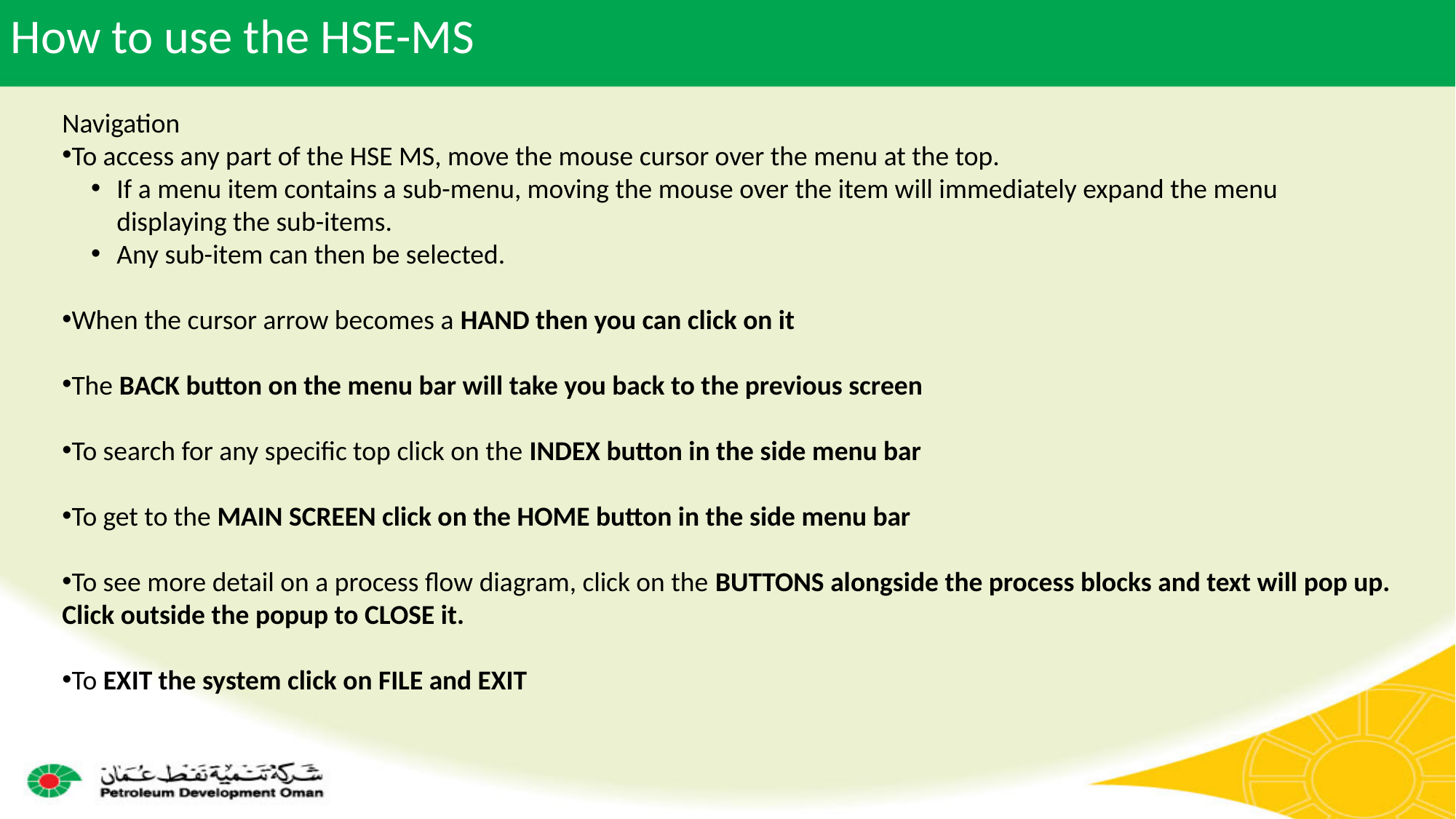

How to use the HSE-MS
Navigation
To access any part of the HSE MS, move the mouse cursor over the menu at the top.
If a menu item contains a sub-menu, moving the mouse over the item will immediately expand the menu displaying the sub-items.
Any sub-item can then be selected.

When the cursor arrow becomes a HAND then you can click on it

The BACK button on the menu bar will take you back to the previous screen

To search for any specific top click on the INDEX button in the side menu bar

To get to the MAIN SCREEN click on the HOME button in the side menu bar

To see more detail on a process flow diagram, click on the BUTTONS alongside the process blocks and text will pop up. Click outside the popup to CLOSE it.

To EXIT the system click on FILE and EXIT